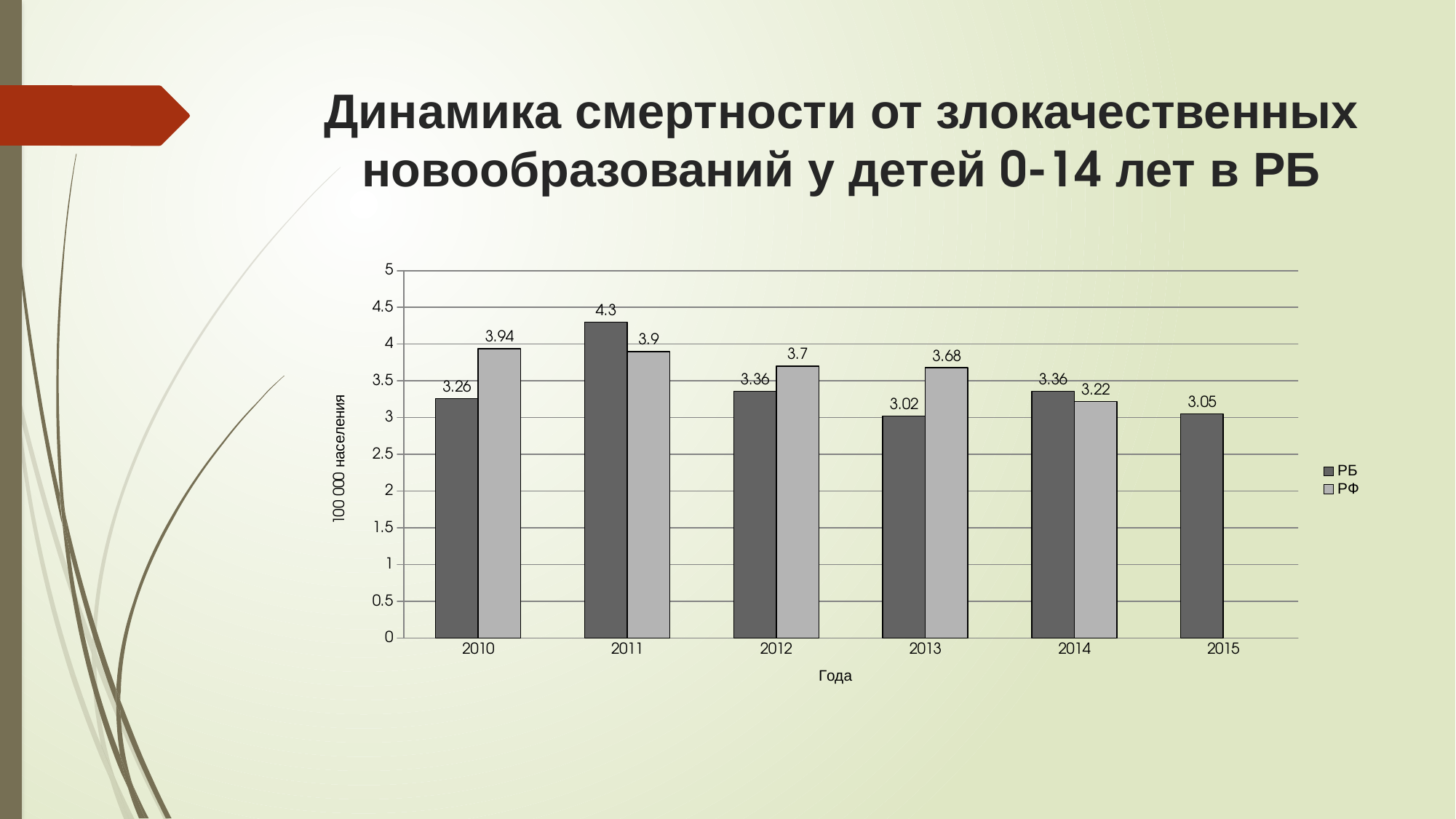

# Динамика смертности от злокачественных новообразований у детей 0-14 лет в РБ

### Chart

| Category | РБ | РФ |
|---|---|---|
| 2010 | 3.2600000000000002 | 3.94 |
| 2011 | 4.3 | 3.9 |
| 2012 | 3.36 | 3.7 |
| 2013 | 3.02 | 3.68 |
| 2014 | 3.36 | 3.22 |
| 2015 | 3.05 | None |